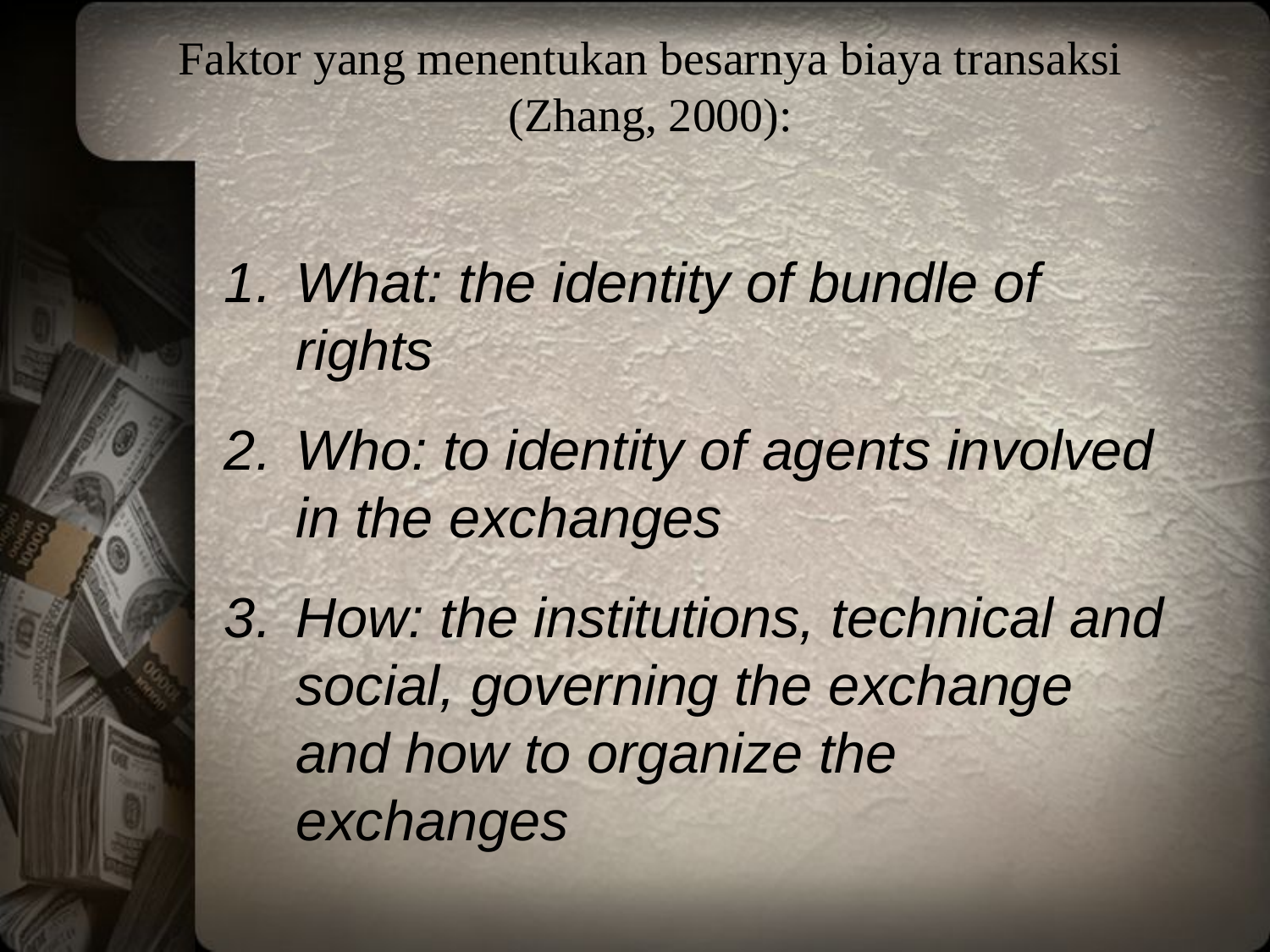

# Faktor yang menentukan besarnya biaya transaksi (Zhang, 2000):
What: the identity of bundle of rights
Who: to identity of agents involved in the exchanges
How: the institutions, technical and social, governing the exchange and how to organize the exchanges